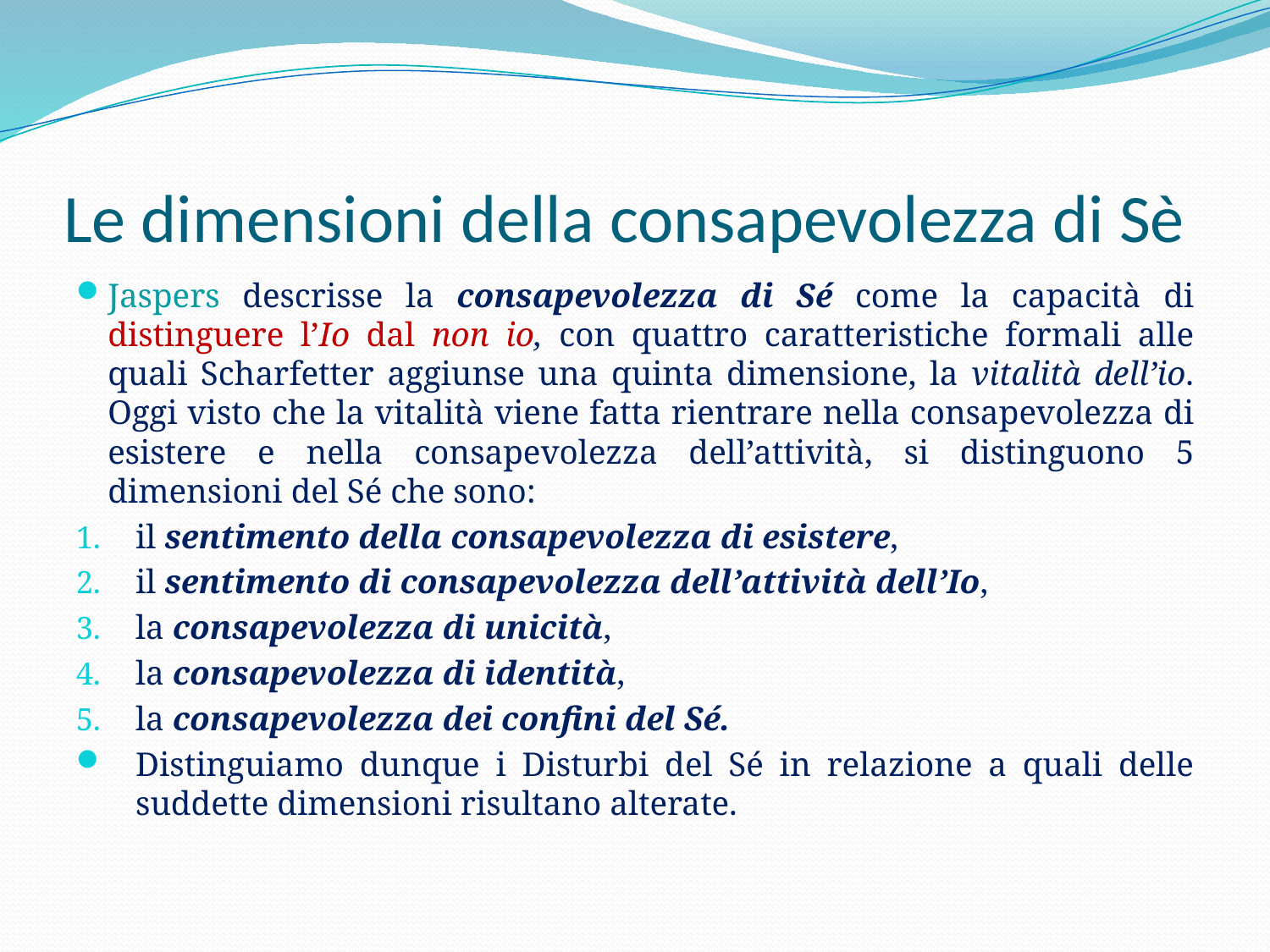

# Le dimensioni della consapevolezza di Sè
Jaspers descrisse la consapevolezza di Sé come la capacità di distinguere l’Io dal non io, con quattro caratteristiche formali alle quali Scharfetter aggiunse una quinta dimensione, la vitalità dell’io. Oggi visto che la vitalità viene fatta rientrare nella consapevolezza di esistere e nella consapevolezza dell’attività, si distinguono 5 dimensioni del Sé che sono:
il sentimento della consapevolezza di esistere,
il sentimento di consapevolezza dell’attività dell’Io,
la consapevolezza di unicità,
la consapevolezza di identità,
la consapevolezza dei confini del Sé.
Distinguiamo dunque i Disturbi del Sé in relazione a quali delle suddette dimensioni risultano alterate.